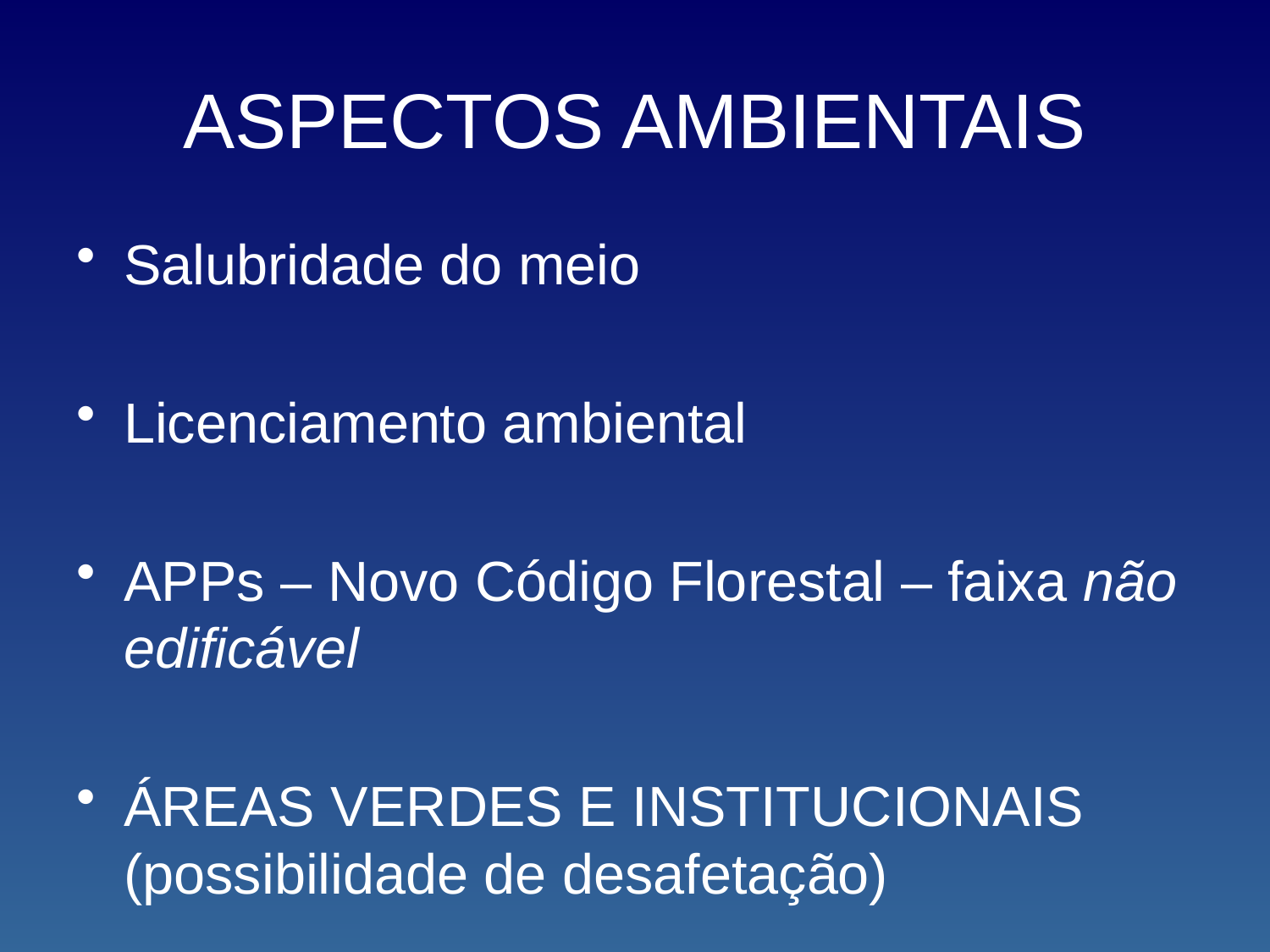

# ASPECTOS AMBIENTAIS
Salubridade do meio

Licenciamento ambiental

APPs – Novo Código Florestal – faixa não edificável

ÁREAS VERDES E INSTITUCIONAIS (possibilidade de desafetação)